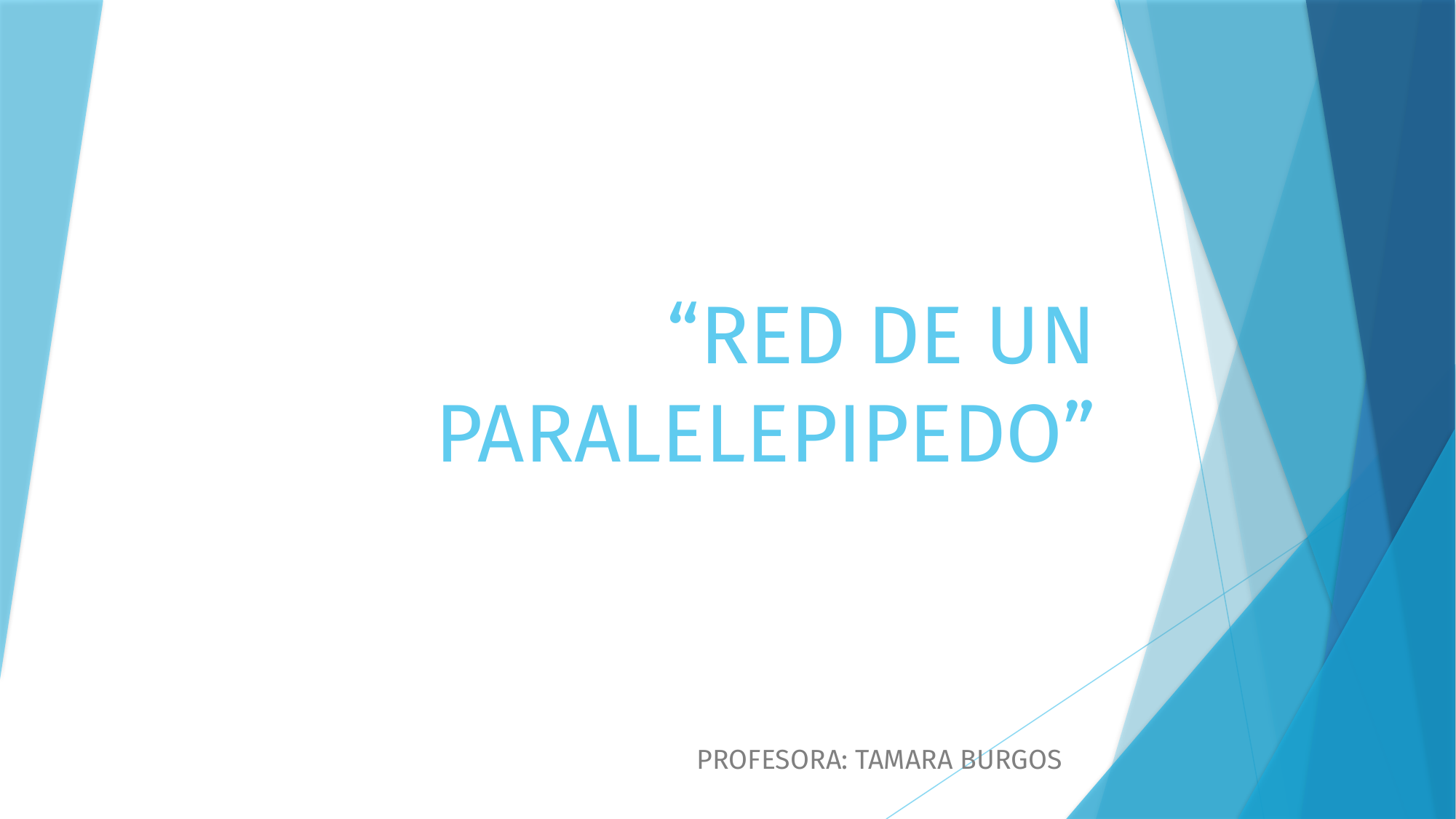

# “RED DE UN PARALELEPIPEDO”
PROFESORA: TAMARA BURGOS